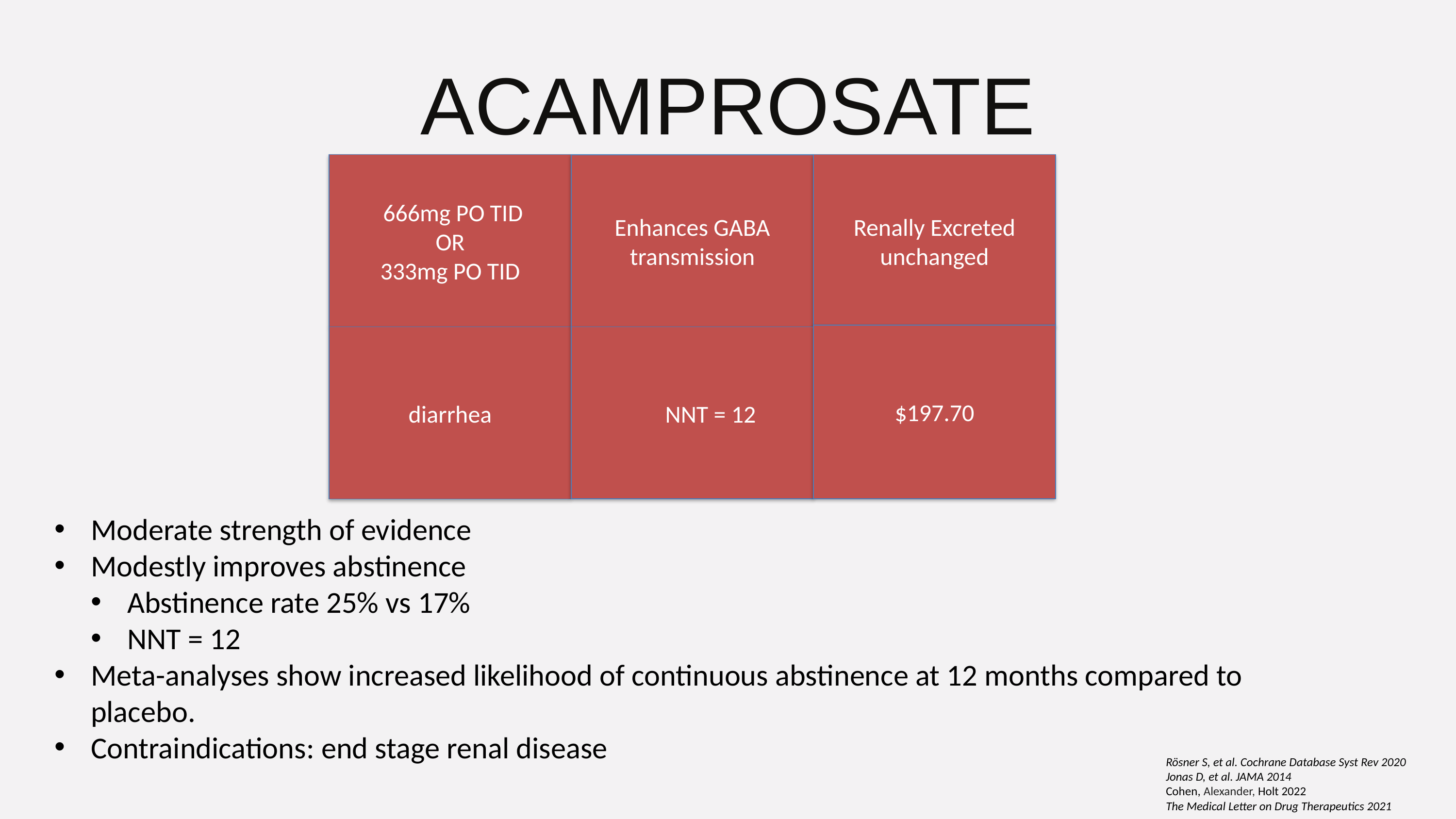

ACAMPROSATE
 666mg PO TID
OR
333mg PO TID
Renally Excreted unchanged
Enhances GABA transmission
$197.70
 diarrhea
NNT = 12
Moderate strength of evidence
Modestly improves abstinence
Abstinence rate 25% vs 17%
NNT = 12
Meta-analyses show increased likelihood of continuous abstinence at 12 months compared to placebo.
Contraindications: end stage renal disease

Rösner S, et al. Cochrane Database Syst Rev 2020
Jonas D, et al. JAMA 2014
Cohen, Alexander, Holt 2022

The Medical Letter on Drug Therapeutics 2021